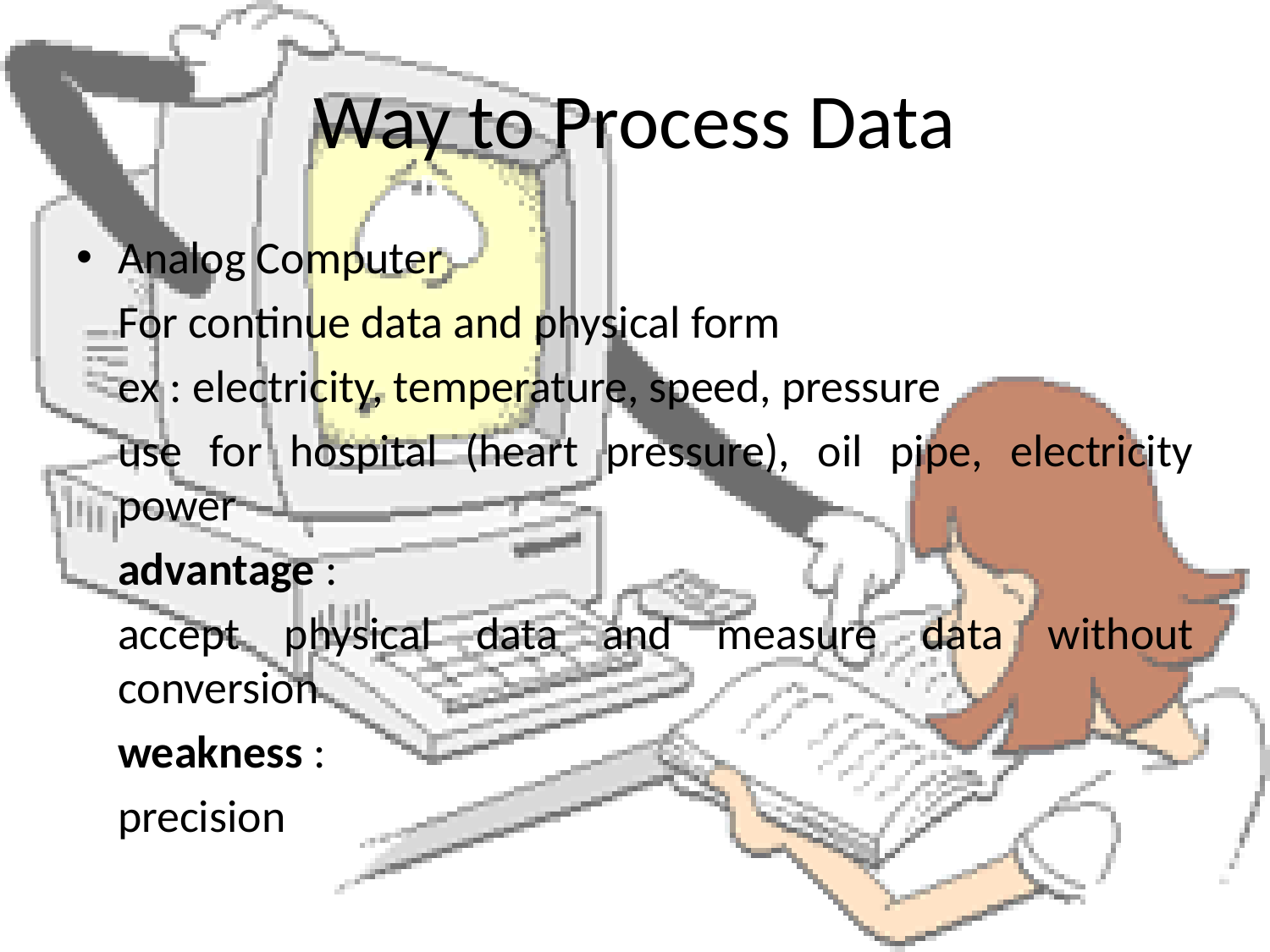

# Way to Process Data
Analog Computer
	For continue data and physical form
	ex : electricity, temperature, speed, pressure
	use for hospital (heart pressure), oil pipe, electricity power
	advantage :
	accept physical data and measure data without conversion
	weakness :
	precision